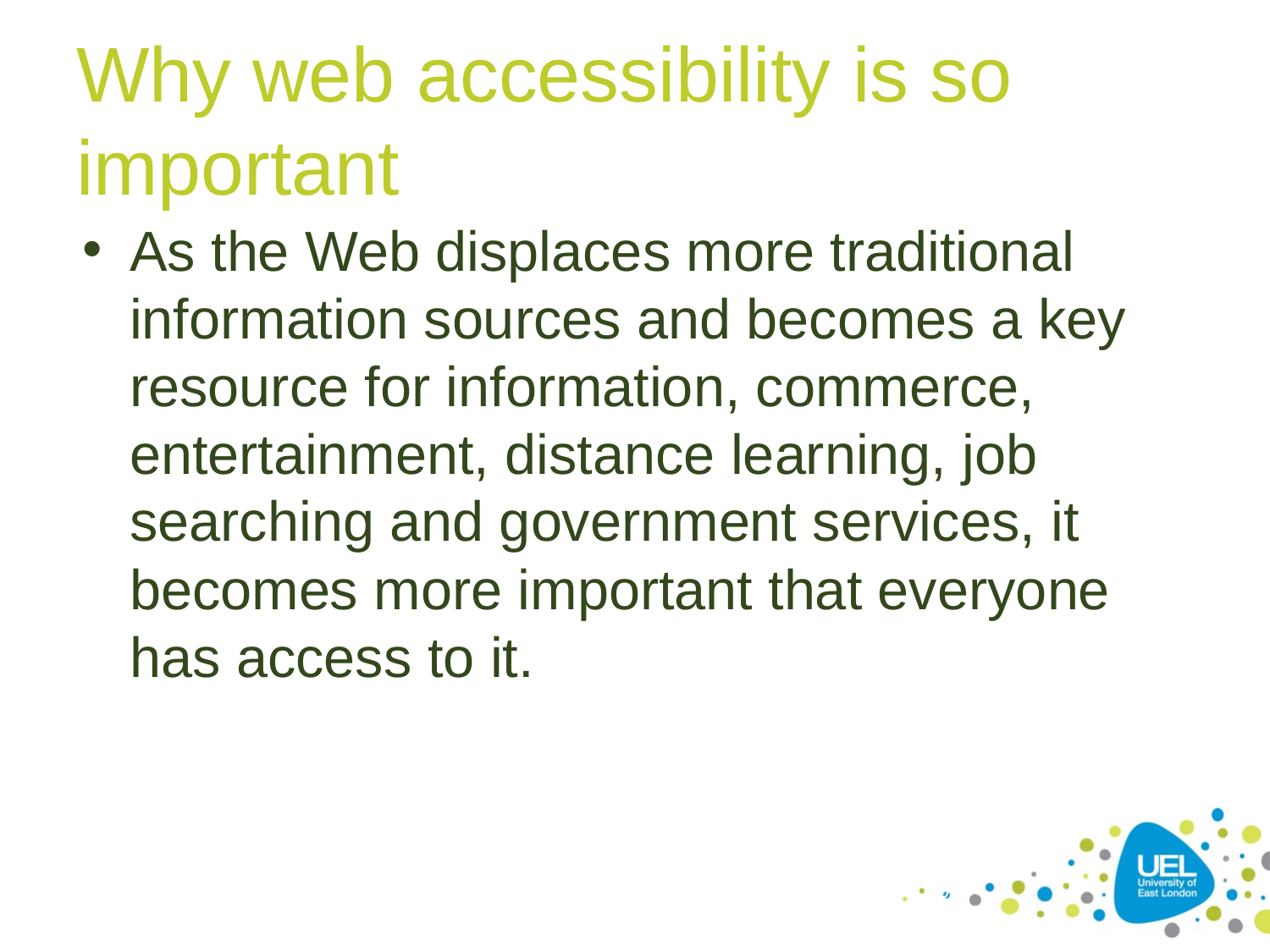

# Why web accessibility is so important
As the Web displaces more traditional information sources and becomes a key resource for information, commerce, entertainment, distance learning, job searching and government services, it becomes more important that everyone has access to it.

20